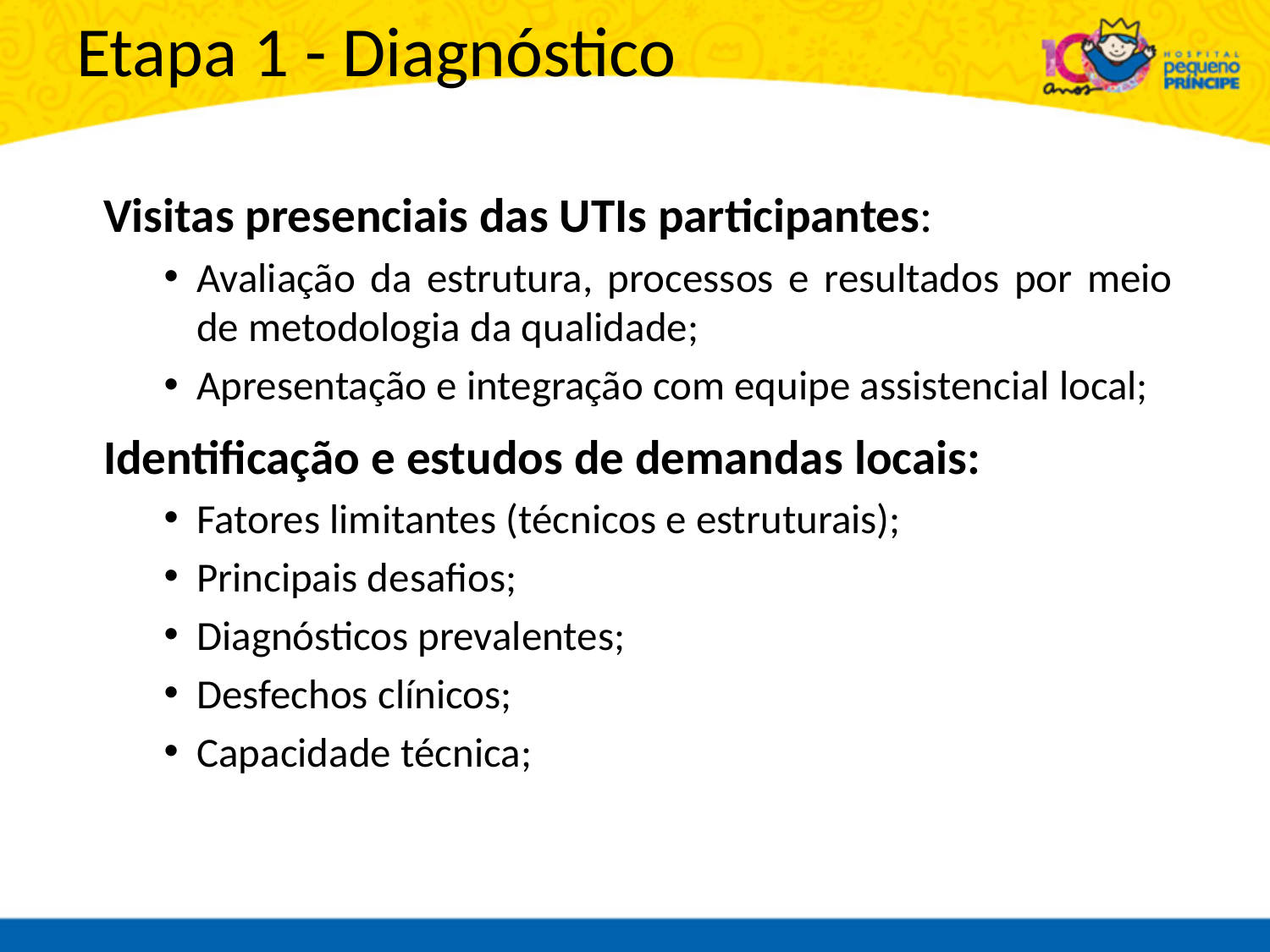

Etapa 1 - Diagnóstico
Visitas presenciais das UTIs participantes:
Avaliação da estrutura, processos e resultados por meio de metodologia da qualidade;
Apresentação e integração com equipe assistencial local;
Identificação e estudos de demandas locais:
Fatores limitantes (técnicos e estruturais);
Principais desafios;
Diagnósticos prevalentes;
Desfechos clínicos;
Capacidade técnica;